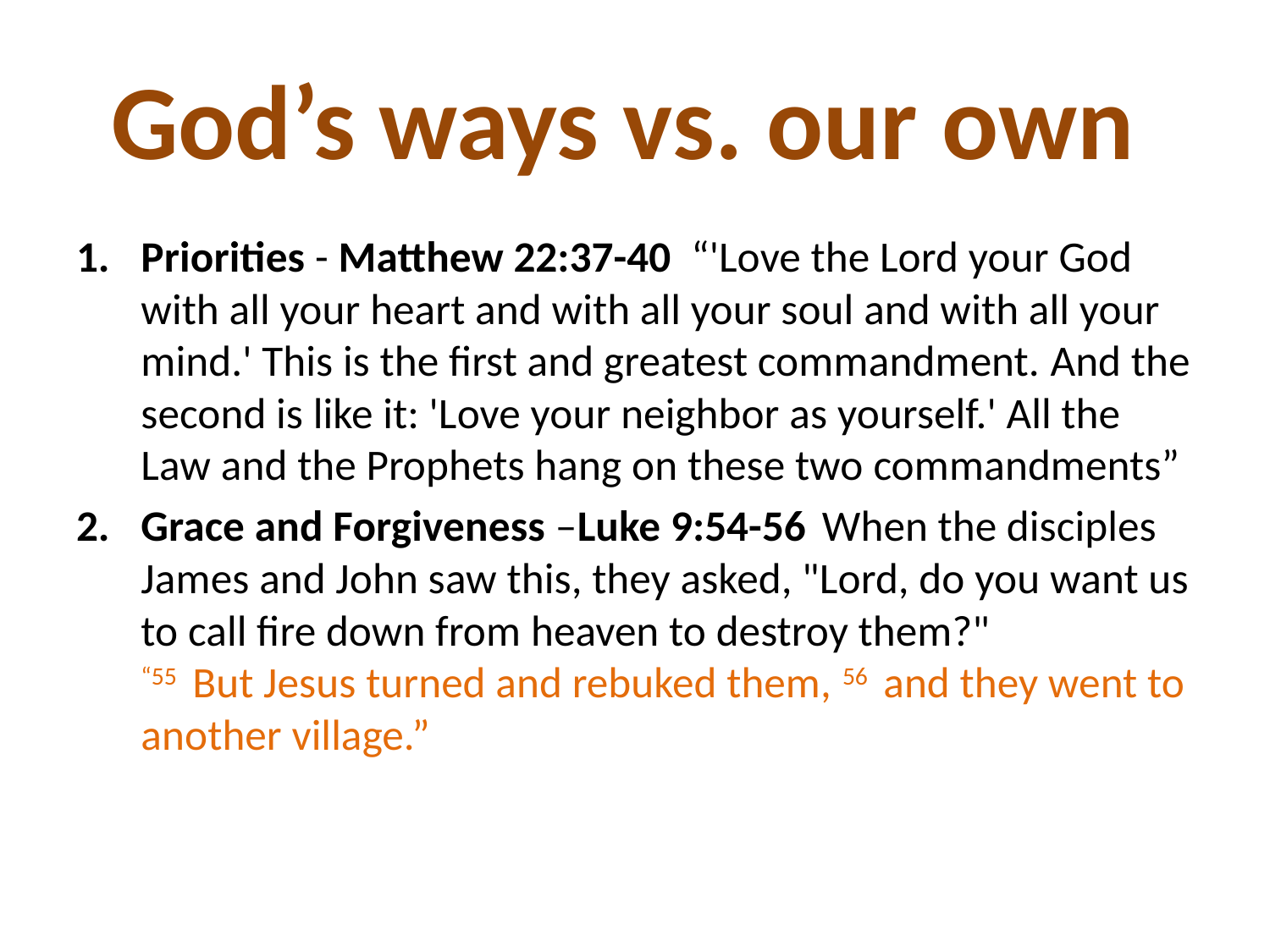

# God’s ways vs. our own
Priorities - Matthew 22:37-40  “'Love the Lord your God with all your heart and with all your soul and with all your mind.' This is the first and greatest commandment. And the second is like it: 'Love your neighbor as yourself.' All the Law and the Prophets hang on these two commandments”
Grace and Forgiveness –Luke 9:54-56  When the disciples James and John saw this, they asked, "Lord, do you want us to call fire down from heaven to destroy them?"
“55  But Jesus turned and rebuked them, 56  and they went to another village.”